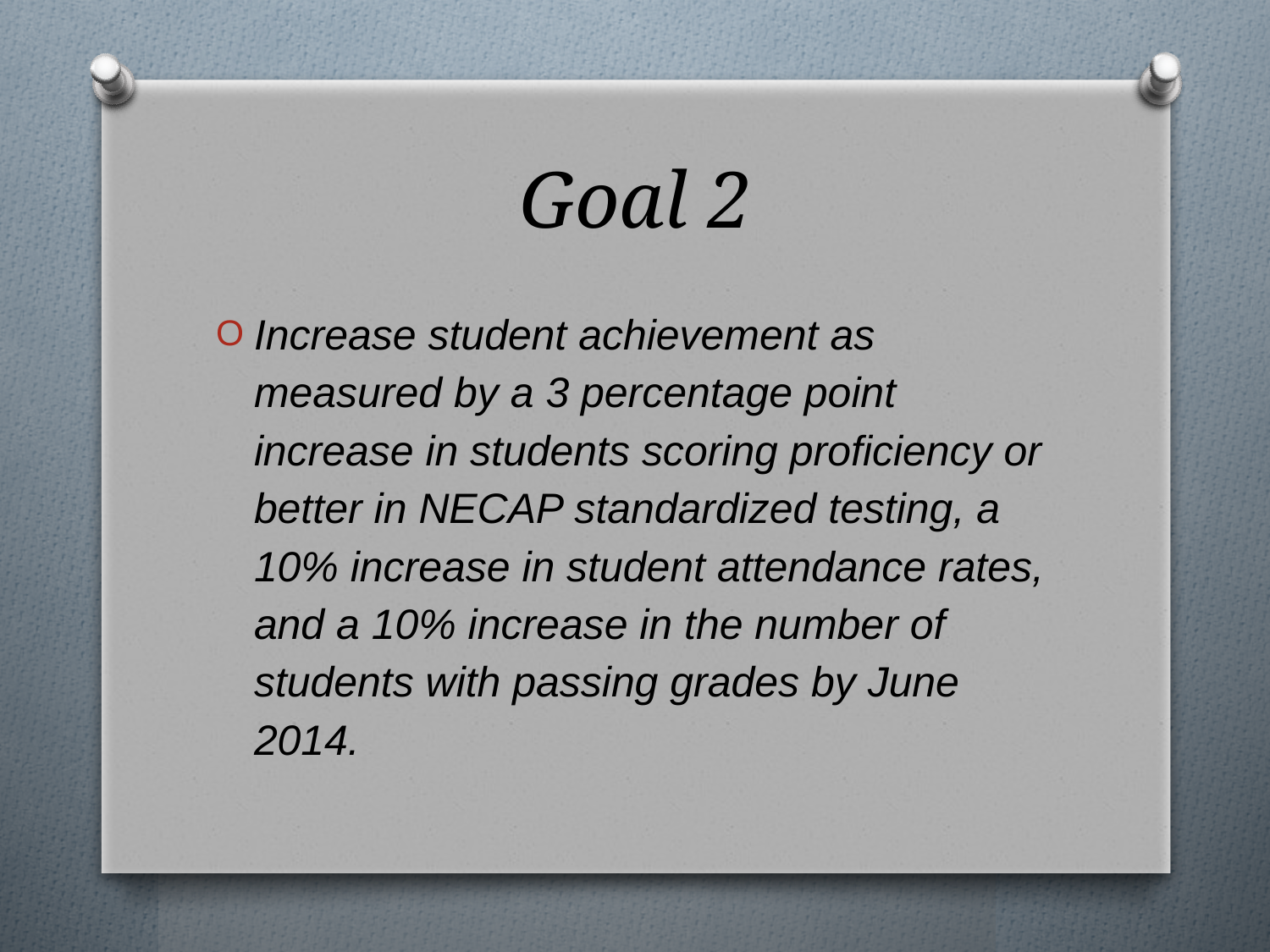

# Goal 2
Increase student achievement as measured by a 3 percentage point increase in students scoring proficiency or better in NECAP standardized testing, a 10% increase in student attendance rates, and a 10% increase in the number of students with passing grades by June 2014.